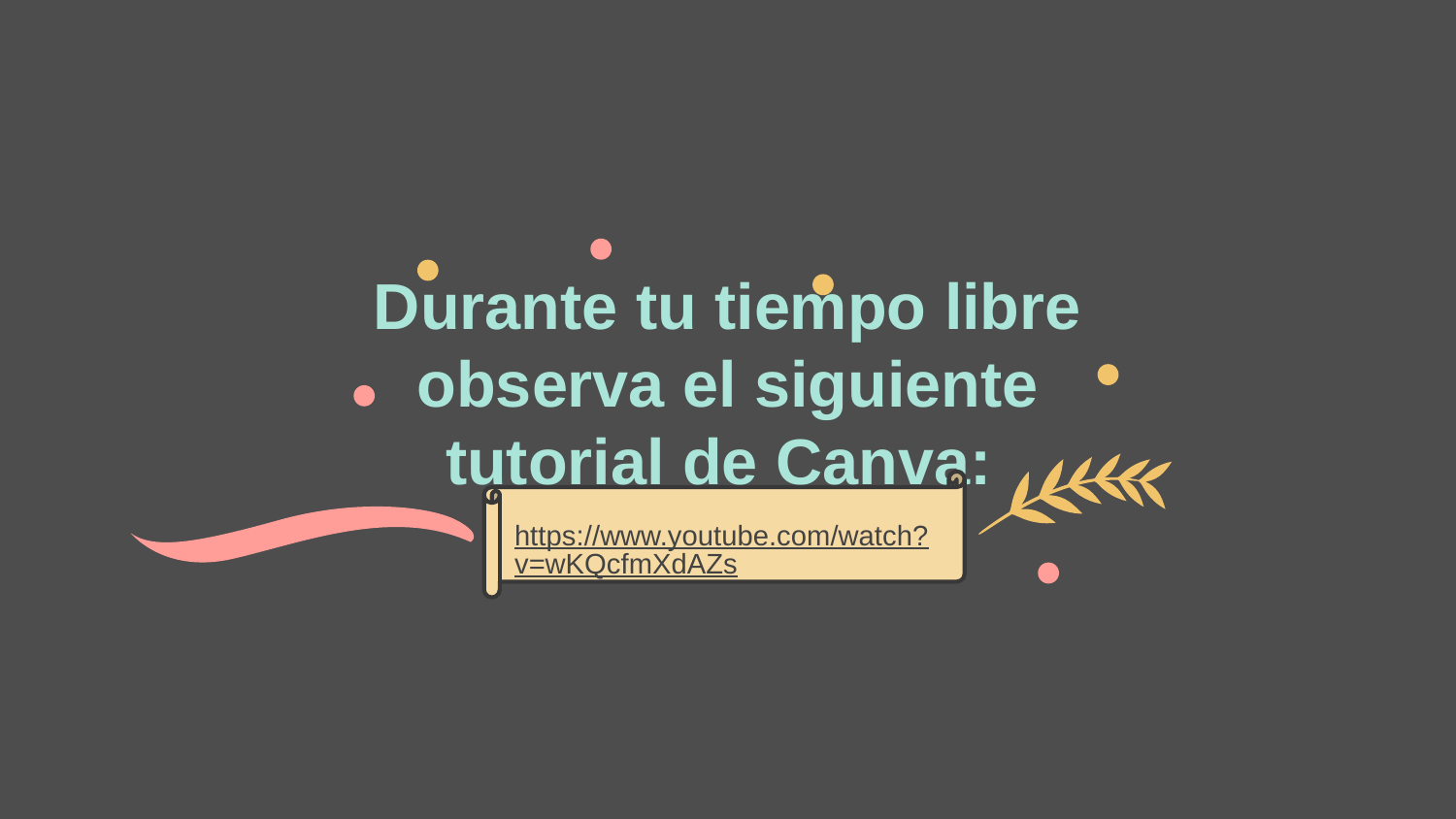

# Durante tu tiempo libre observa el siguiente tutorial de Canva:

https://www.youtube.com/watch?v=wKQcfmXdAZs